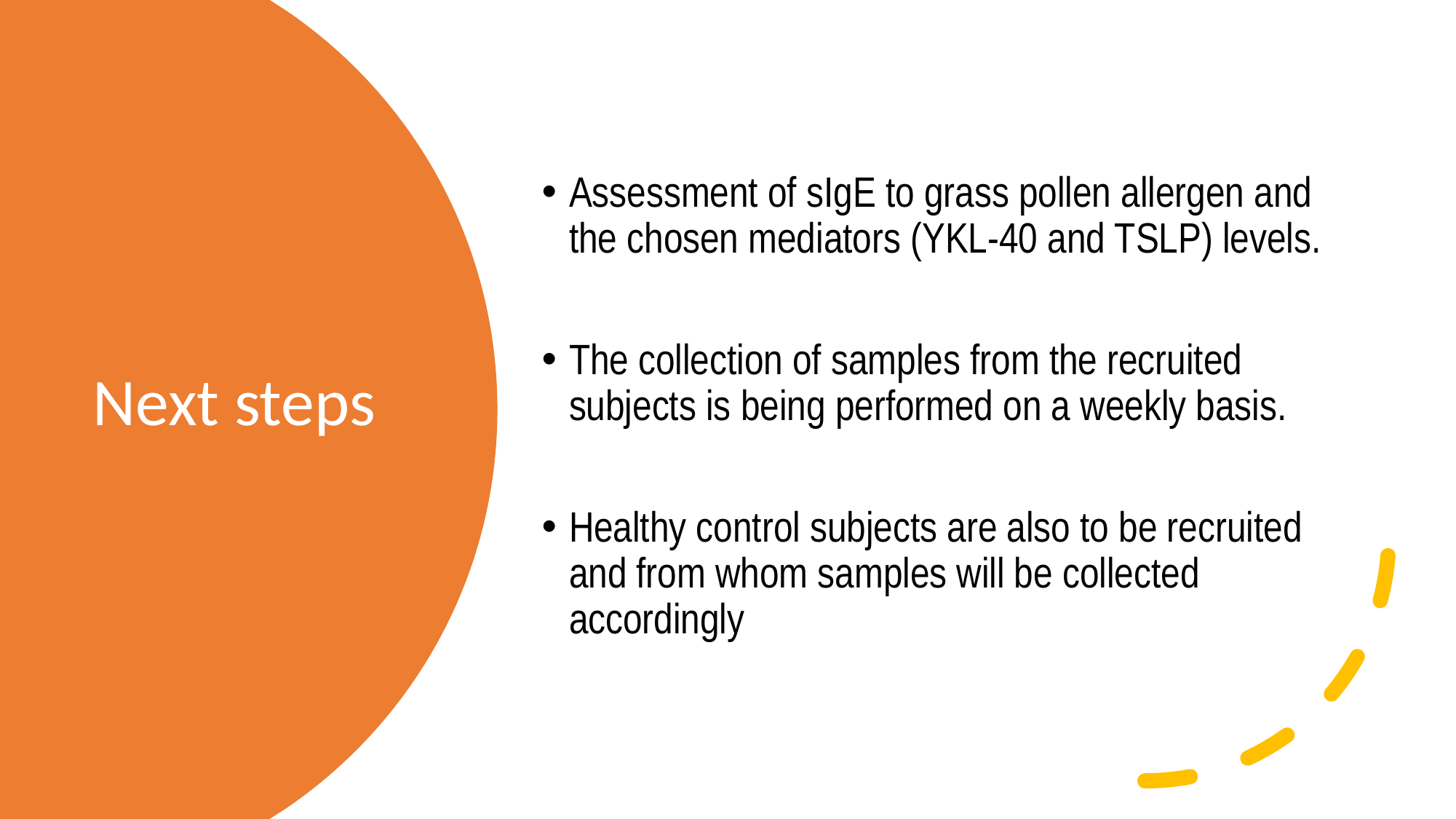

Assessment of sIgE to grass pollen allergen and the chosen mediators (YKL-40 and TSLP) levels.

The collection of samples from the recruited subjects is being performed on a weekly basis.

Healthy control subjects are also to be recruited and from whom samples will be collected accordingly

# Next steps